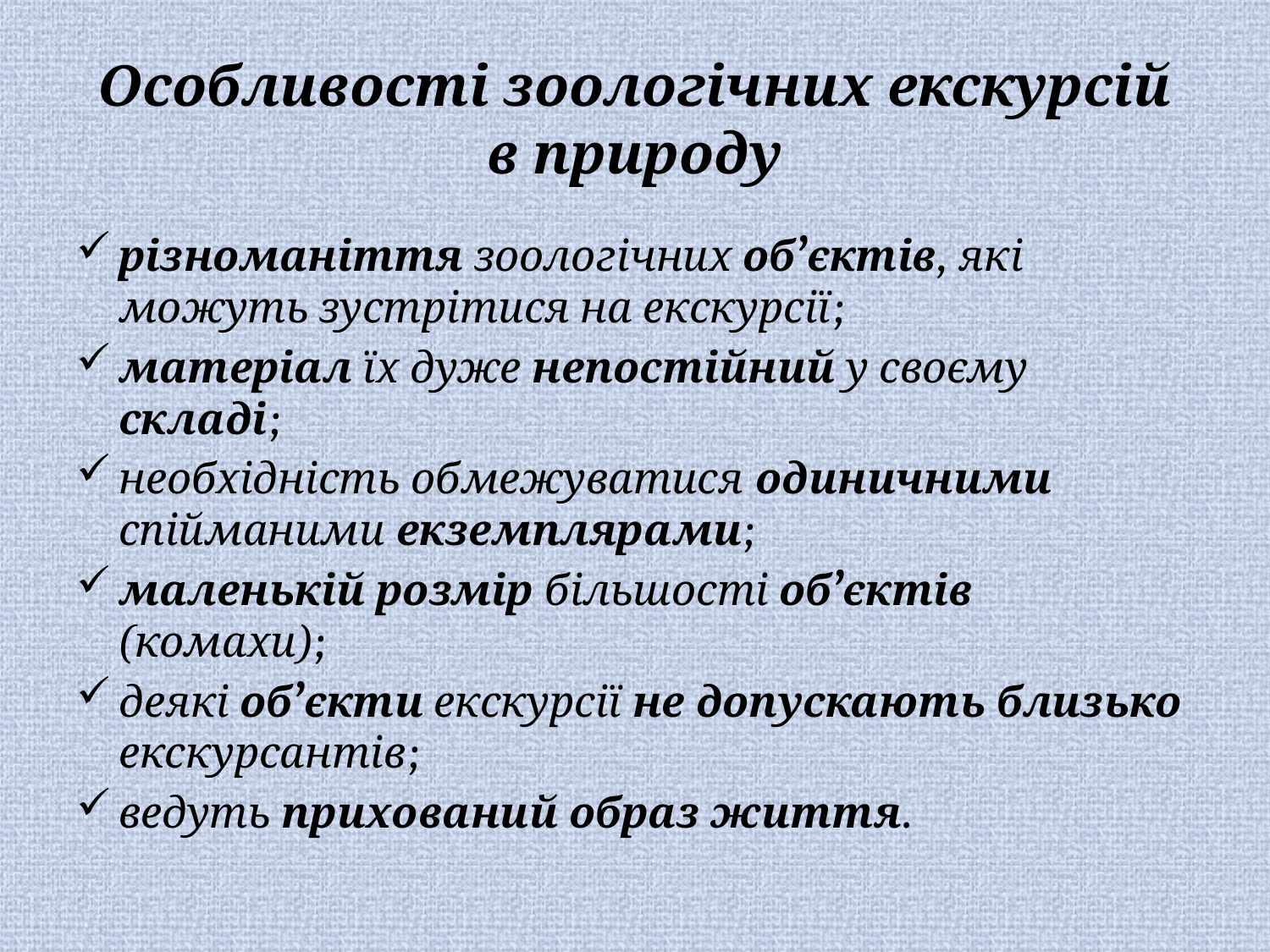

# Особливості зоологічних екскурсій в природу
різноманіття зоологічних об’єктів, які можуть зустрітися на екскурсії;
матеріал їх дуже непостійний у своєму складі;
необхідність обмежуватися одиничними спійманими екземплярами;
маленькій розмір більшості об’єктів (комахи);
деякі об’єкти екскурсії не допускають близько екскурсантів;
ведуть прихований образ життя.